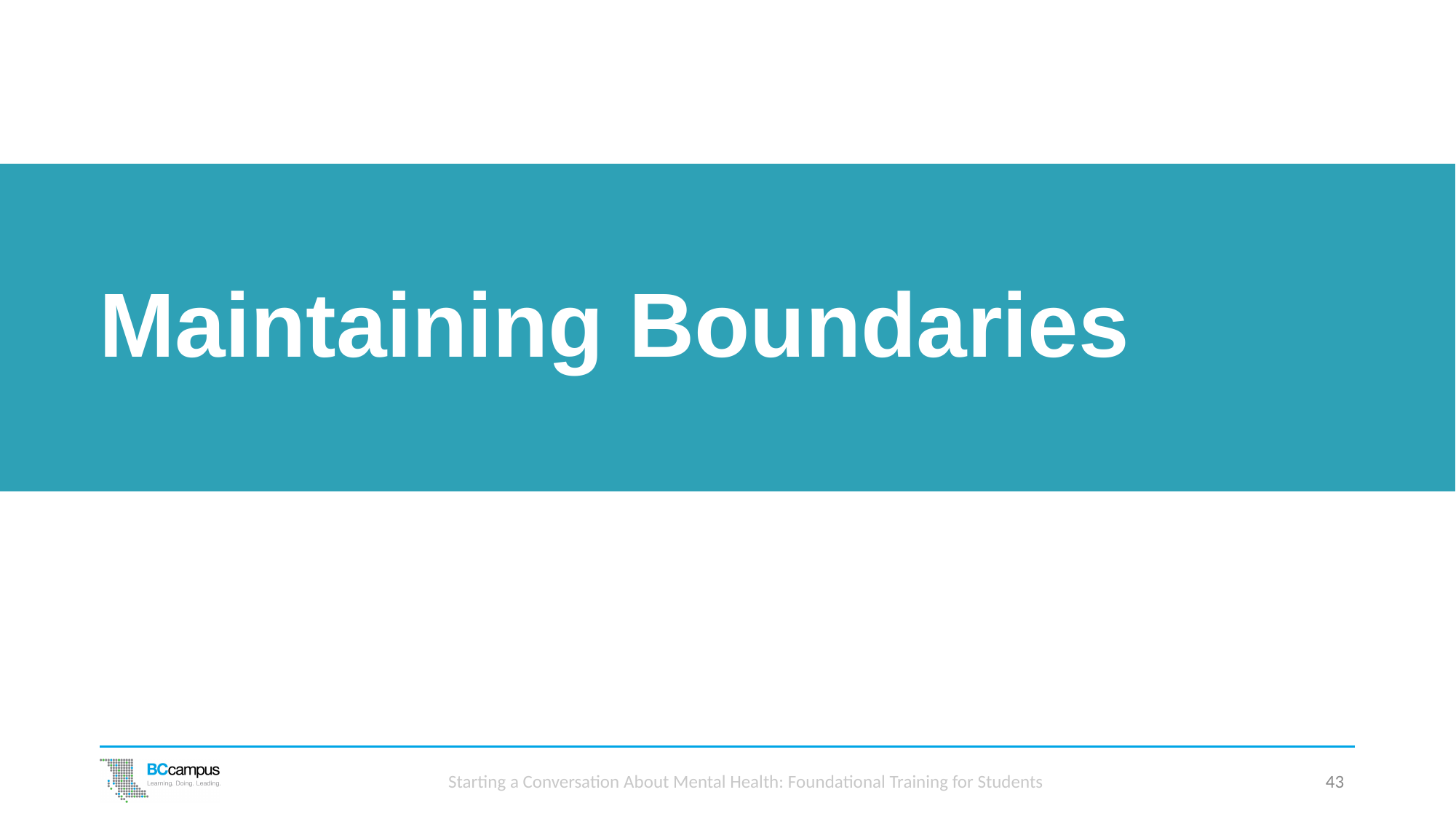

# Maintaining Boundaries
Starting a Conversation About Mental Health: Foundational Training for Students